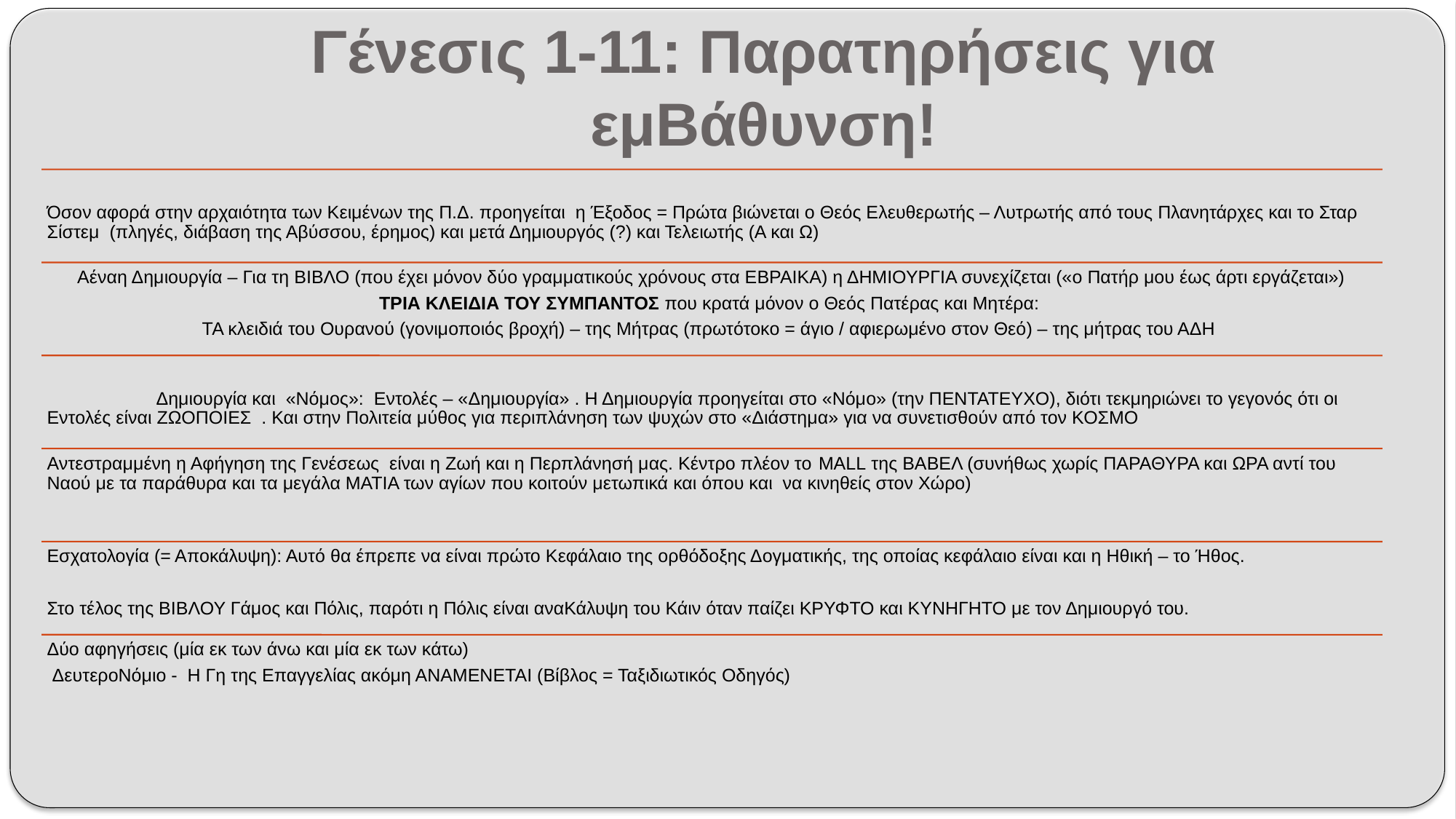

# Γένεσις 1-11: Παρατηρήσεις για εμΒάθυνση!

Όσον αφορά στην αρχαιότητα των Κειμένων της Π.Δ. προηγείται  η Έξοδος = Πρώτα βιώνεται ο Θεός Ελευθερωτής – Λυτρωτής από τους Πλανητάρχες και το Σταρ Σίστεμ  (πληγές, διάβαση της Αβύσσου, έρημος) και μετά Δημιουργός (?) και Τελειωτής (Α και Ω)
Αέναη Δημιουργία – Για τη ΒΙΒΛΟ (που έχει μόνον δύο γραμματικούς χρόνους στα ΕΒΡΑΙΚΑ) η ΔΗΜΙΟΥΡΓΙΑ συνεχίζεται («ο Πατήρ μου έως άρτι εργάζεται»)
 ΤΡΙΑ ΚΛΕΙΔΙΑ ΤΟΥ ΣΥΜΠΑΝΤΟΣ που κρατά μόνον ο Θεός Πατέρας και Μητέρα:
ΤΑ κλειδιά του Ουρανού (γονιμοποιός βροχή) – της Μήτρας (πρωτότοκο = άγιο / αφιερωμένο στον Θεό) – της μήτρας του ΑΔΗ

	Δημιουργία και  «Νόμος»:  Εντολές – «Δημιουργία» . Η Δημιουργία προηγείται στο «Νόμο» (την ΠΕΝΤΑΤΕΥΧΟ), διότι τεκμηριώνει το γεγονός ότι οι Εντολές είναι ΖΩΟΠΟΙΕΣ  . Και στην Πολιτεία μύθος για περιπλάνηση των ψυχών στο «Διάστημα» για να συνετισθούν από τον ΚΟΣΜΟ
Αντεστραμμένη η Αφήγηση της Γενέσεως  είναι η Ζωή και η Περπλάνησή μας. Κέντρο πλέον το MALL της ΒΑΒΕΛ (συνήθως χωρίς ΠΑΡΑΘΥΡΑ και ΩΡΑ αντί του Ναού με τα παράθυρα και τα μεγάλα ΜΑΤΙΑ των αγίων που κοιτούν μετωπικά και όπου και  να κινηθείς στον Χώρο)
Εσχατολογία (= Αποκάλυψη): Αυτό θα έπρεπε να είναι πρώτο Κεφάλαιο της ορθόδοξης Δογματικής, της οποίας κεφάλαιο είναι και η Ηθική – το Ήθος.

Στο τέλος της ΒΙΒΛΟΥ Γάμος και Πόλις, παρότι η Πόλις είναι αναΚάλυψη του Κάιν όταν παίζει ΚΡΥΦΤΟ και ΚΥΝΗΓΗΤΟ με τον Δημιουργό του.
Δύο αφηγήσεις (μία εκ των άνω και μία εκ των κάτω)
 ΔευτεροΝόμιο -  Η Γη της Επαγγελίας ακόμη ΑΝΑΜΕΝΕΤΑΙ (Βίβλος = Ταξιδιωτικός Οδηγός)